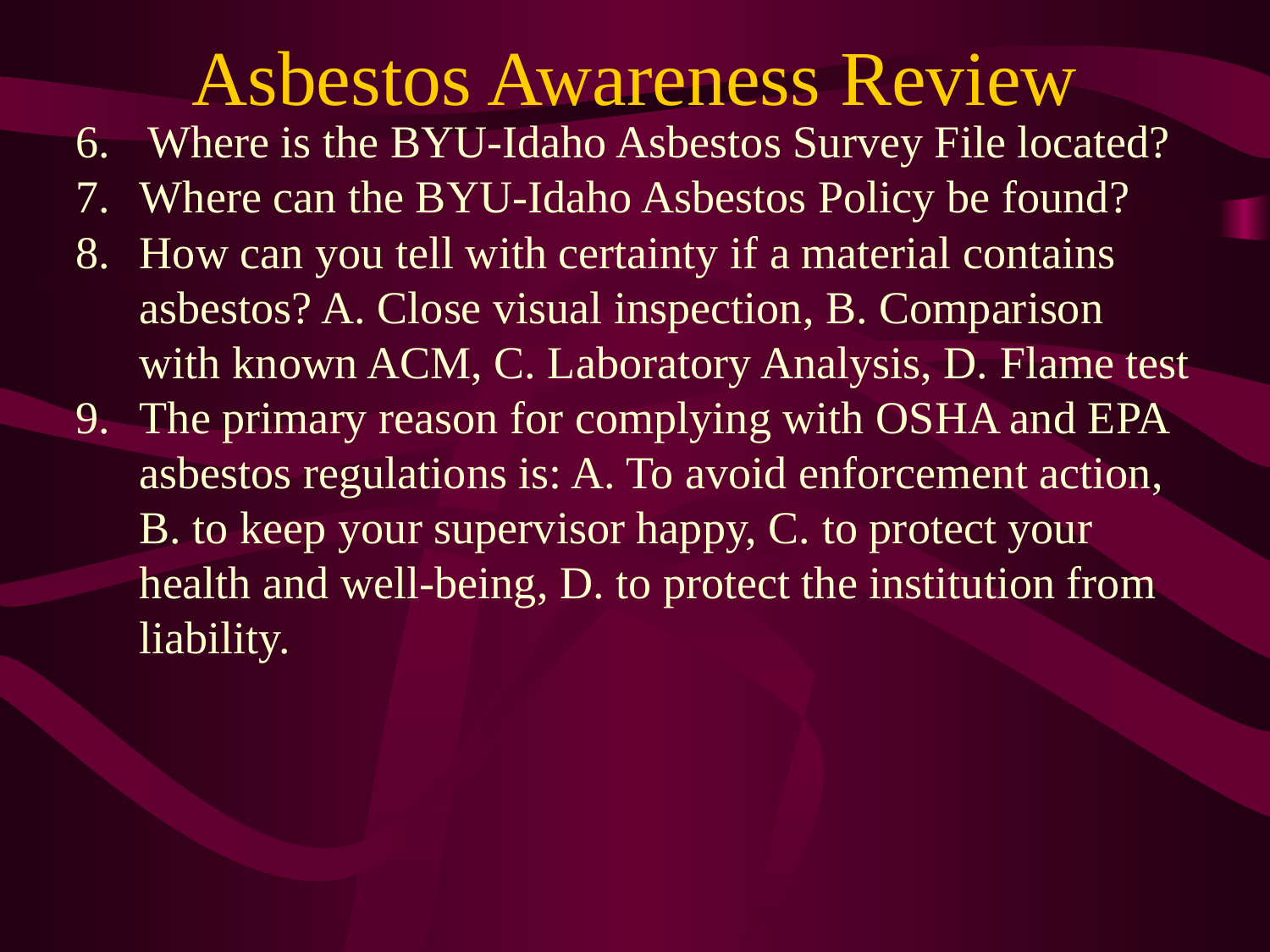

Asbestos Awareness Review
Where is the BYU-Idaho Asbestos Survey File located?
Where can the BYU-Idaho Asbestos Policy be found?
How can you tell with certainty if a material contains asbestos? A. Close visual inspection, B. Comparison with known ACM, C. Laboratory Analysis, D. Flame test
The primary reason for complying with OSHA and EPA asbestos regulations is: A. To avoid enforcement action, B. to keep your supervisor happy, C. to protect your health and well-being, D. to protect the institution from liability.